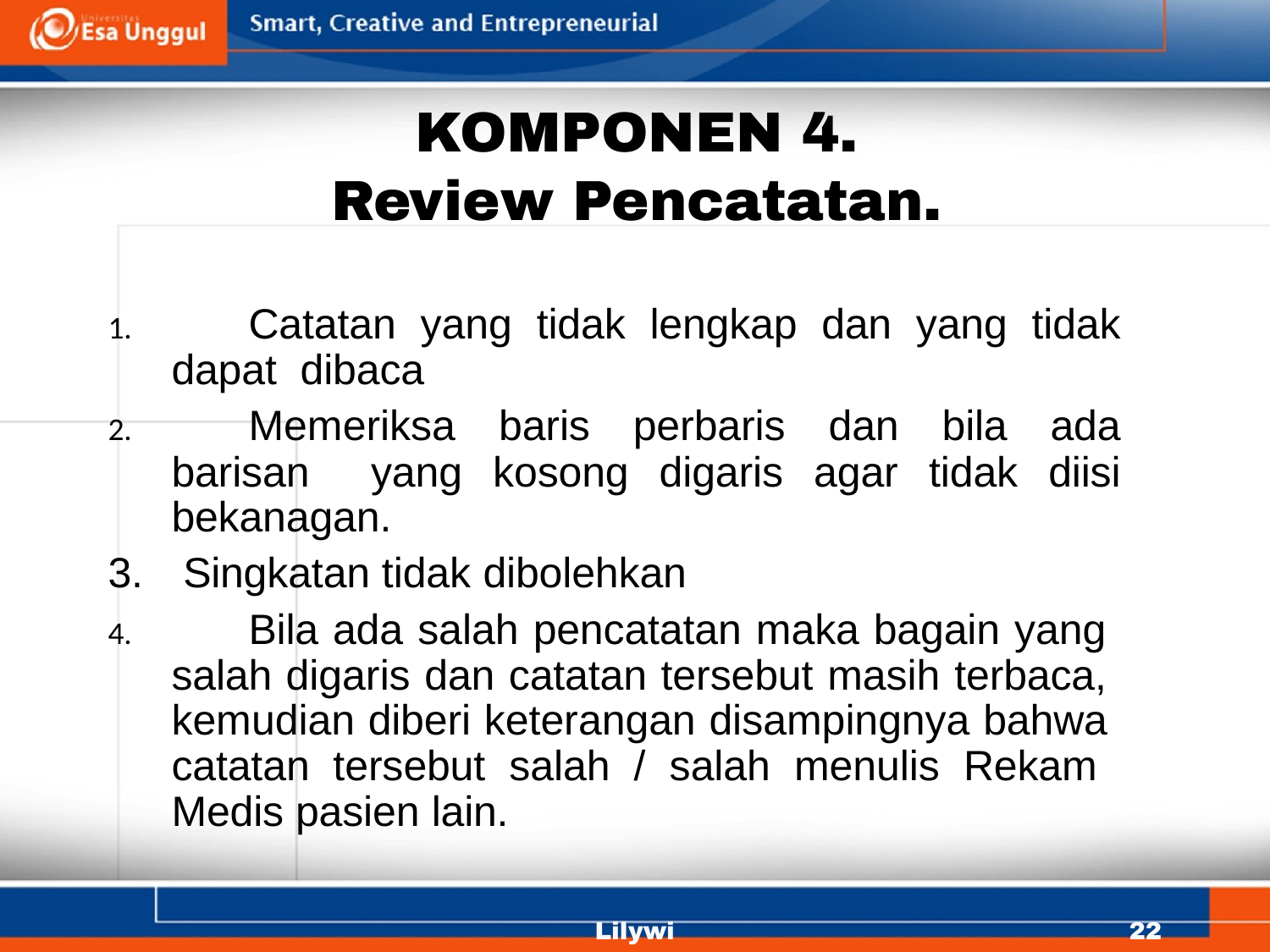

# KOMPONEN 4.
Review Pencatatan.
	Catatan yang tidak lengkap dan yang tidak dapat  dibaca
	Memeriksa baris perbaris dan bila ada barisan  yang kosong digaris agar tidak diisi bekanagan.
Singkatan tidak dibolehkan
	Bila ada salah pencatatan maka bagain yang  salah digaris dan catatan tersebut masih terbaca,  kemudian diberi keterangan disampingnya bahwa  catatan tersebut salah / salah menulis Rekam  Medis pasien lain.
Lilywi
22